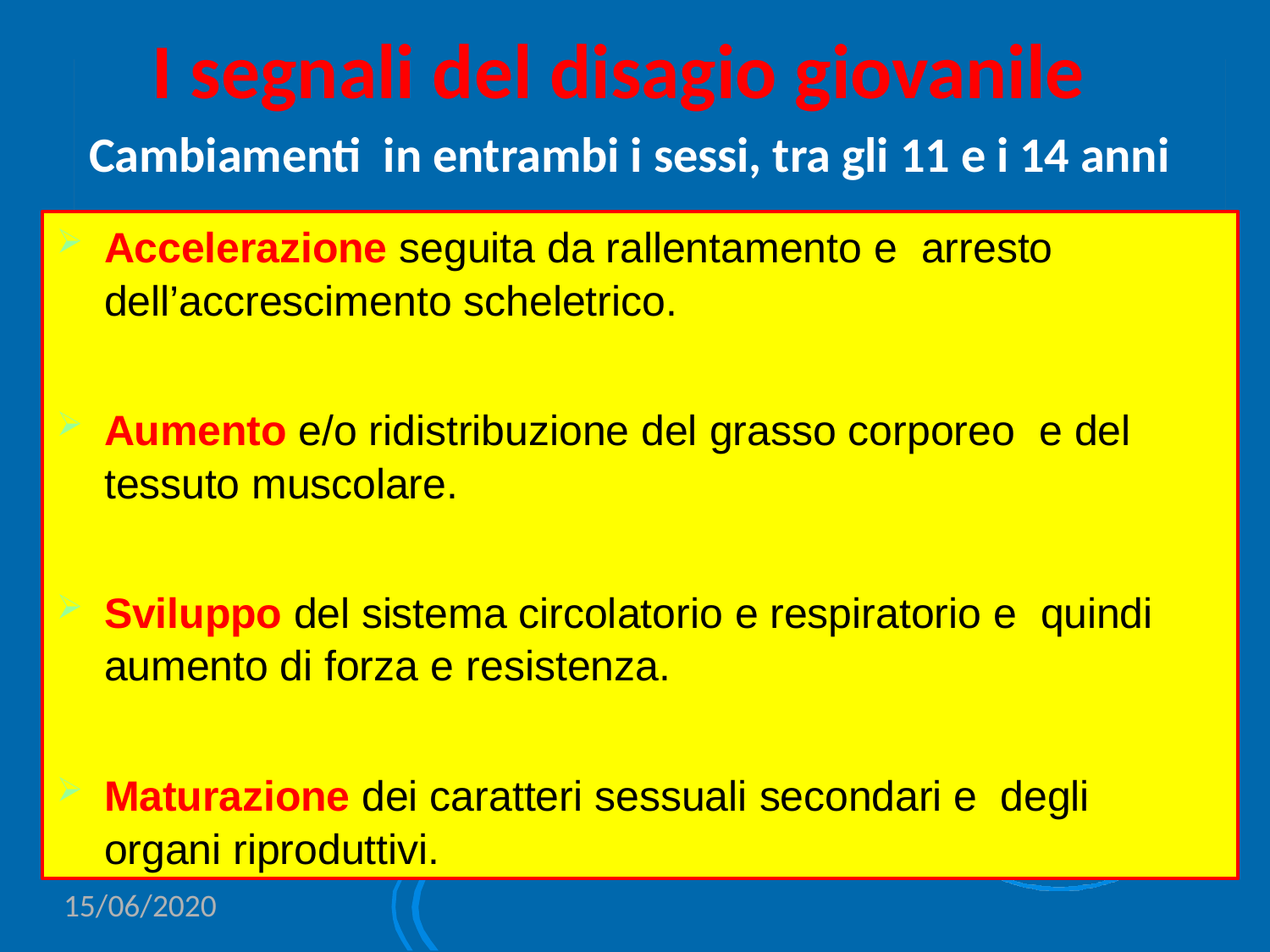

I segnali del disagio giovanile

Cambiamenti  in entrambi i sessi, tra gli 11 e i 14 anni

Accelerazione seguita da rallentamento e  arresto dell’accrescimento scheletrico.

Aumento e/o ridistribuzione del grasso corporeo  e del tessuto muscolare.

Sviluppo del sistema circolatorio e respiratorio e  quindi aumento di forza e resistenza.

Maturazione dei caratteri sessuali secondari e  degli organi riproduttivi.

15/06/2020